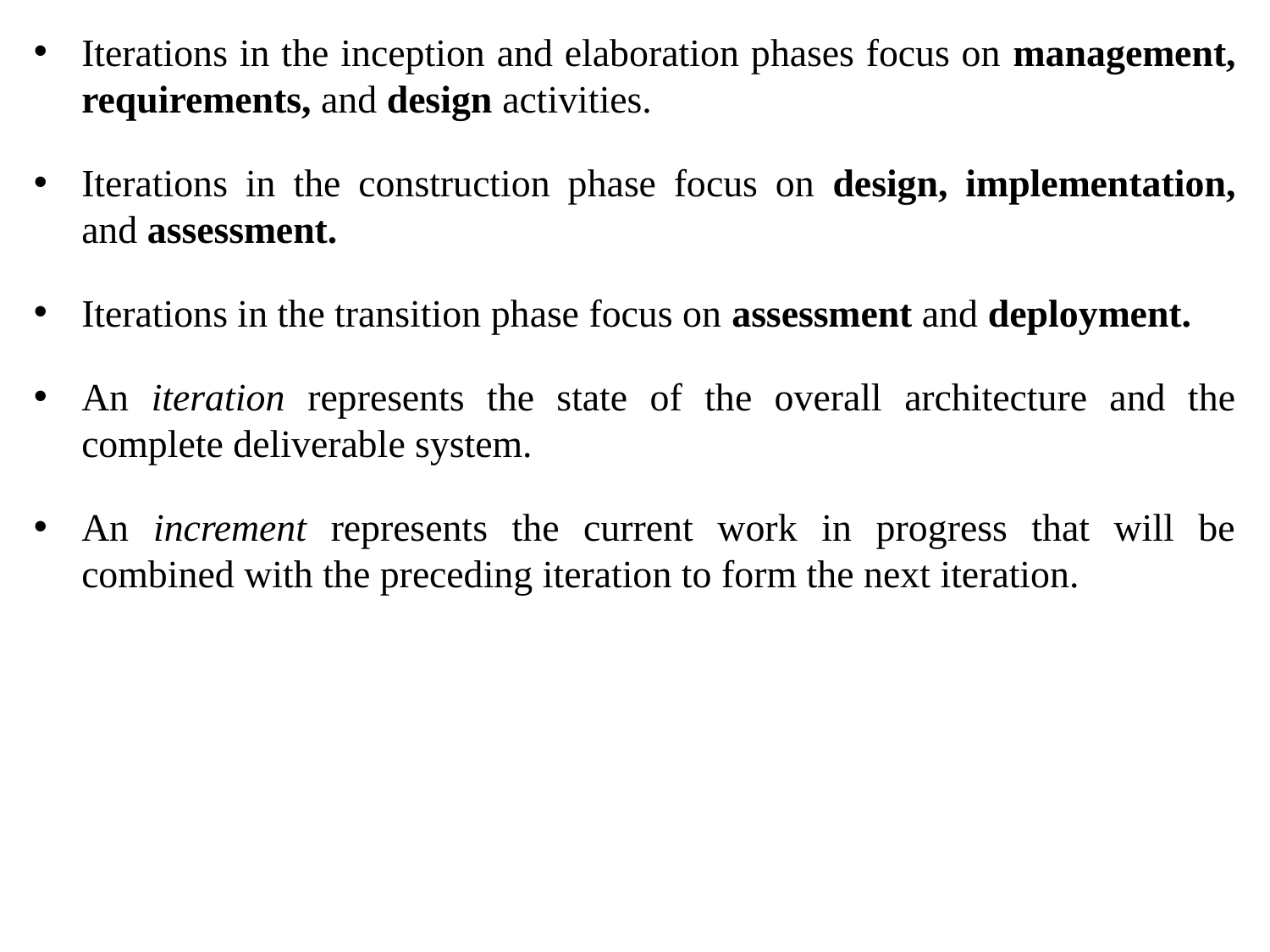

Iterations in the inception and elaboration phases focus on management, requirements, and design activities.

Iterations in the construction phase focus on design, implementation, and assessment.

Iterations in the transition phase focus on assessment and deployment.

An iteration represents the state of the overall architecture and the complete deliverable system.

An increment represents the current work in progress that will be combined with the preceding iteration to form the next iteration.